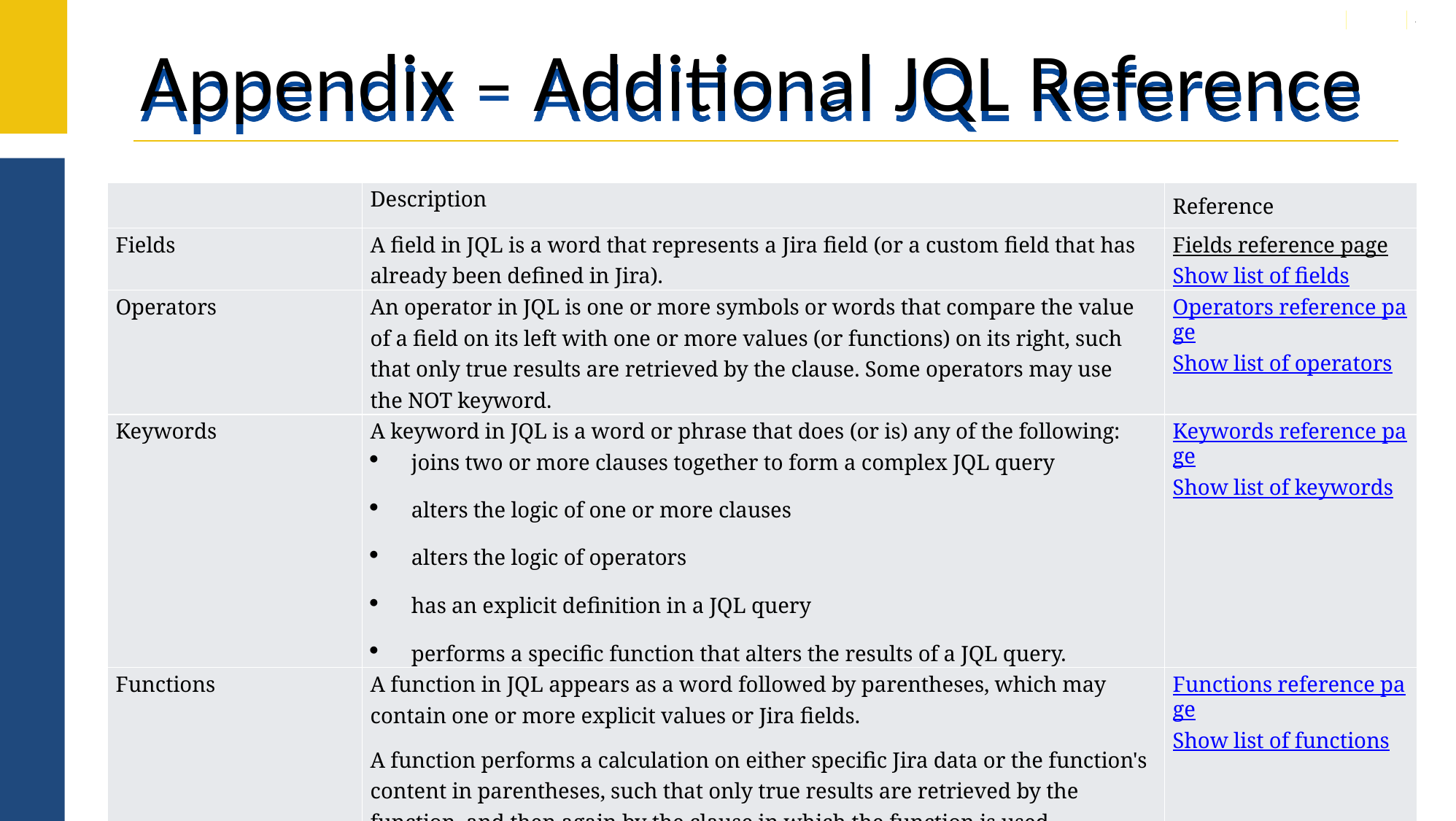

# Appendix – Additional JQL Reference
|  | Description | Reference |
| --- | --- | --- |
| Fields | A field in JQL is a word that represents a Jira field (or a custom field that has already been defined in Jira). | Fields reference page  Show list of fields |
| Operators | An operator in JQL is one or more symbols or words that compare the value of a field on its left with one or more values (or functions) on its right, such that only true results are retrieved by the clause. Some operators may use the NOT keyword. | Operators reference page Show list of operators |
| Keywords | A keyword in JQL is a word or phrase that does (or is) any of the following: joins two or more clauses together to form a complex JQL query alters the logic of one or more clauses alters the logic of operators has an explicit definition in a JQL query performs a specific function that alters the results of a JQL query. | Keywords reference page Show list of keywords |
| Functions | A function in JQL appears as a word followed by parentheses, which may contain one or more explicit values or Jira fields. A function performs a calculation on either specific Jira data or the function's content in parentheses, such that only true results are retrieved by the function, and then again by the clause in which the function is used. | Functions reference page Show list of functions |